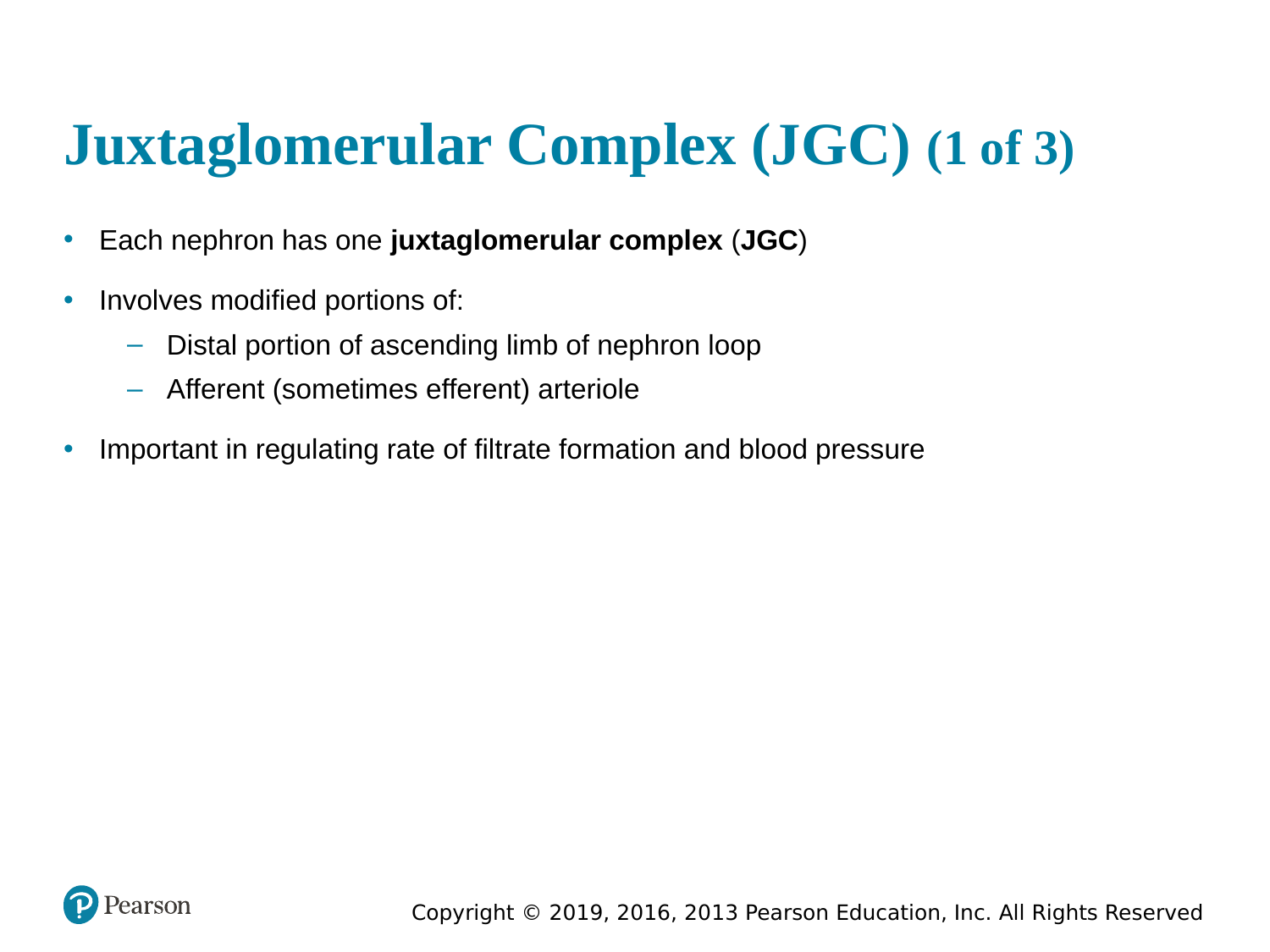

# Juxtaglomerular Complex (JGC) (1 of 3)
Each nephron has one juxtaglomerular complex (JGC)
Involves modified portions of:
Distal portion of ascending limb of nephron loop
Afferent (sometimes efferent) arteriole
Important in regulating rate of filtrate formation and blood pressure